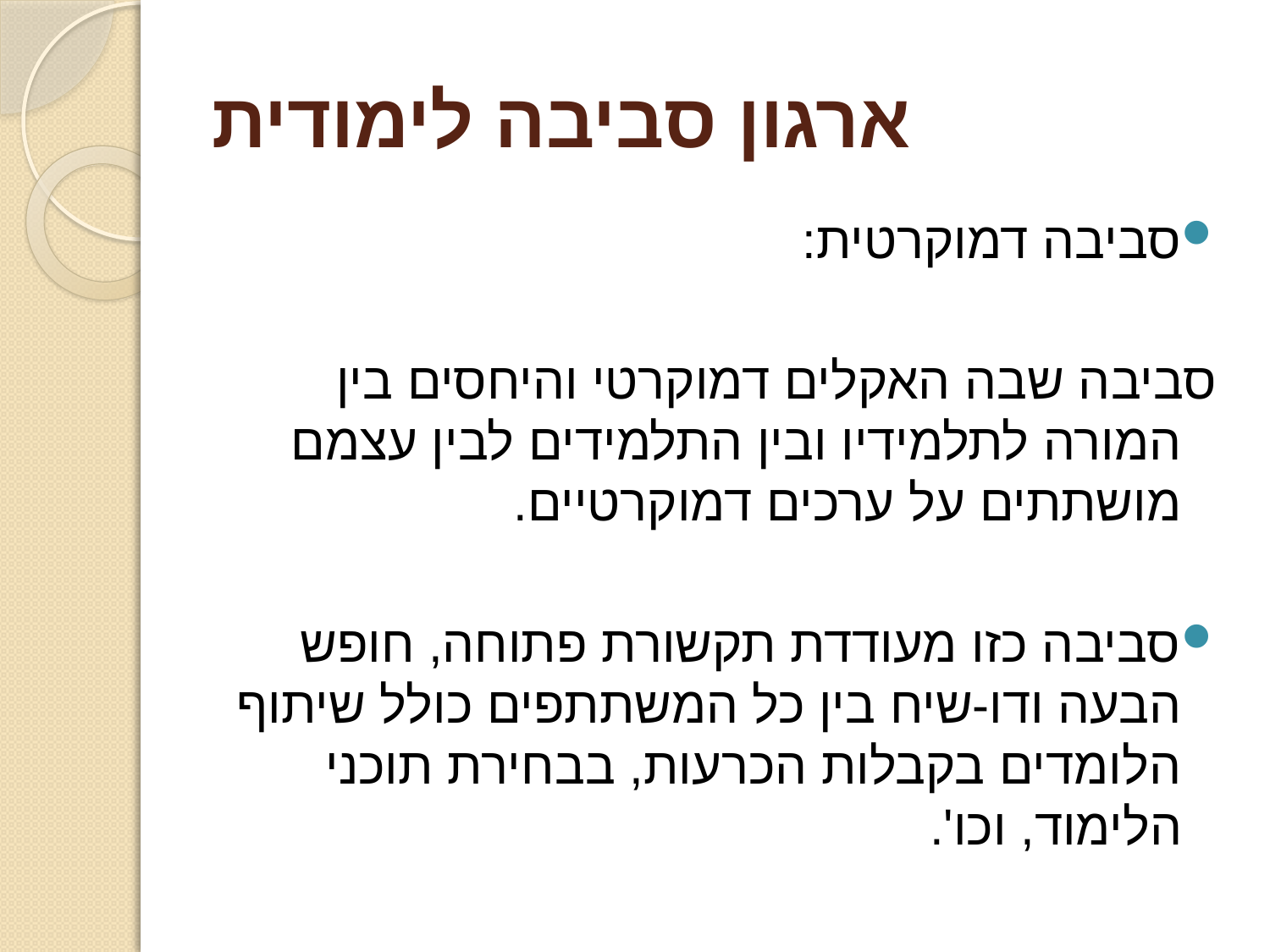

# ארגון סביבה לימודית
סביבה דמוקרטית:

	סביבה שבה האקלים דמוקרטי והיחסים בין המורה לתלמידיו ובין התלמידים לבין עצמם מושתתים על ערכים דמוקרטיים.

סביבה כזו מעודדת תקשורת פתוחה, חופש הבעה ודו-שיח בין כל המשתתפים כולל שיתוף הלומדים בקבלות הכרעות, בבחירת תוכני הלימוד, וכו'.